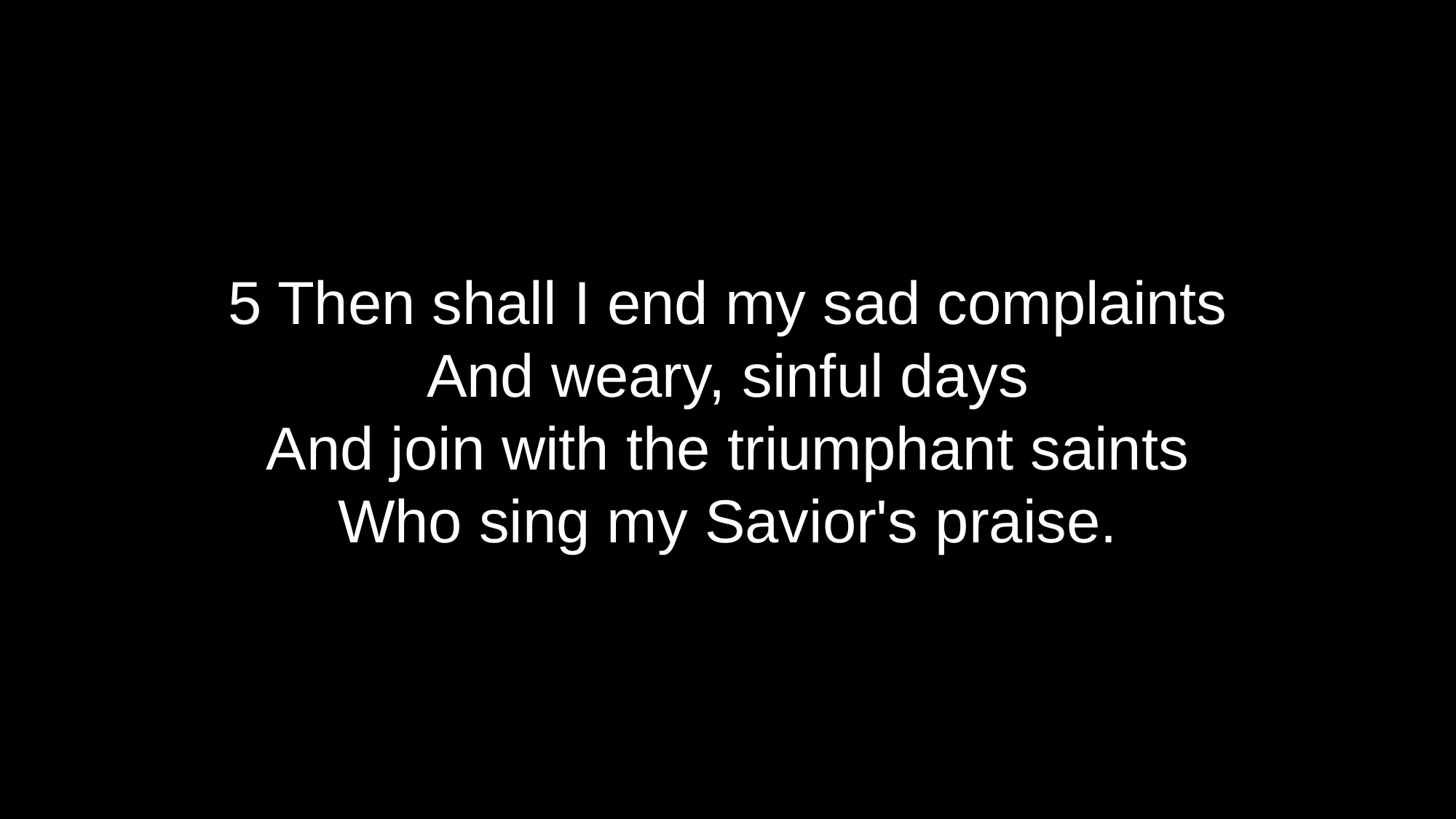

5 Then shall I end my sad complaints
And weary, sinful days
And join with the triumphant saints
Who sing my Savior's praise.